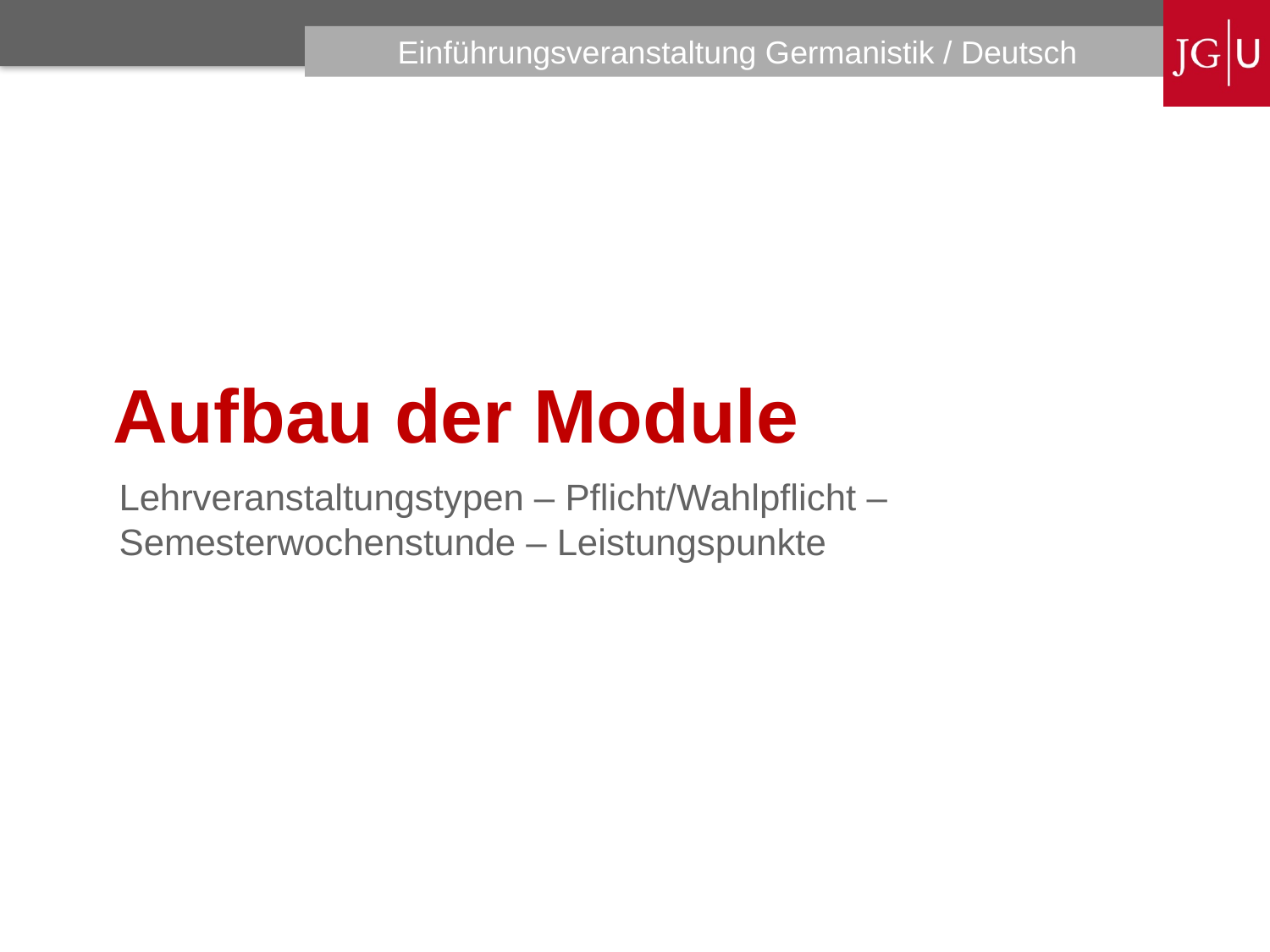

# Aufbau der Module
Lehrveranstaltungstypen – Pflicht/Wahlpflicht – Semesterwochenstunde – Leistungspunkte